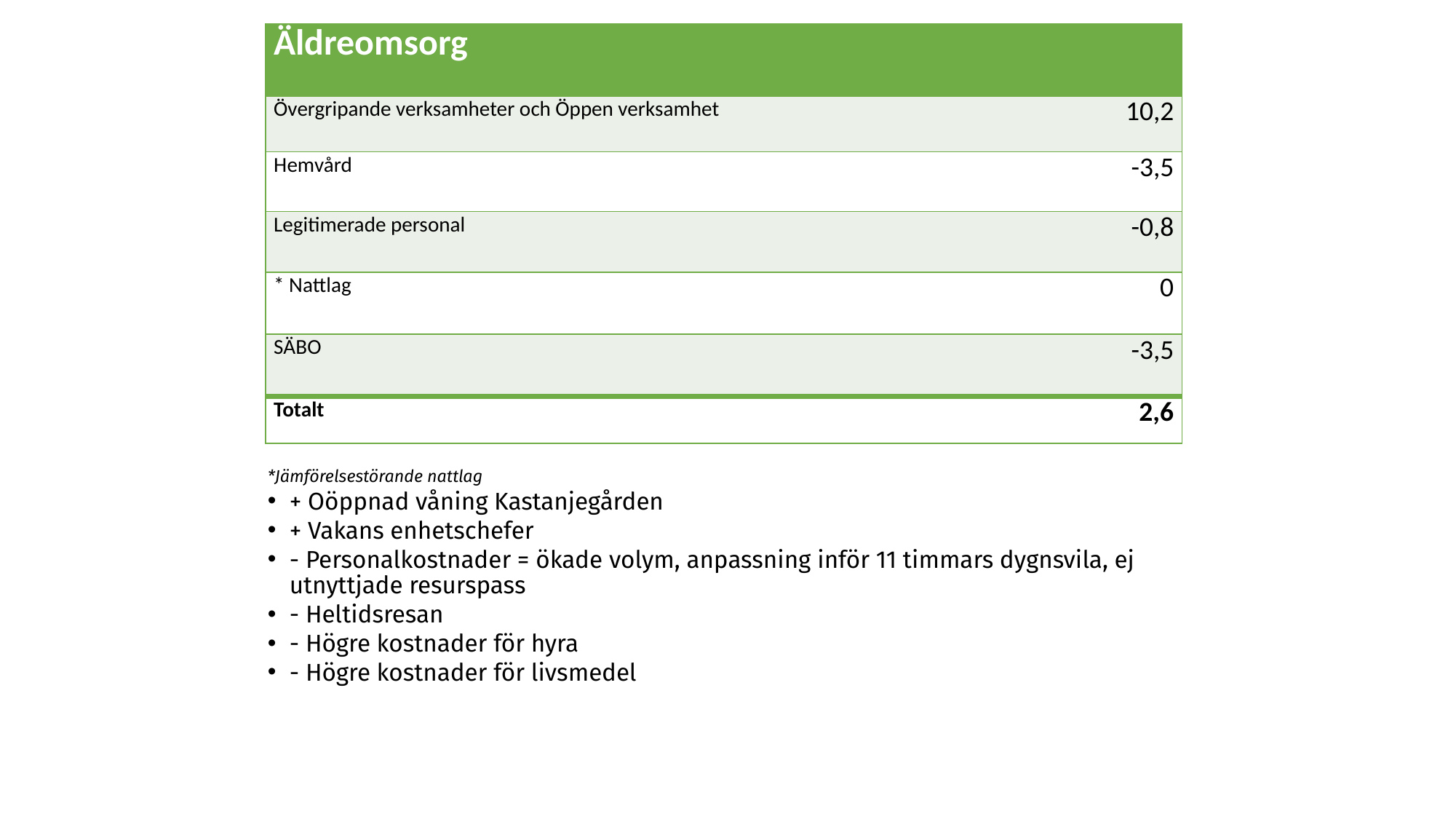

| Äldreomsorg |  |
| --- | --- |
| Övergripande verksamheter och Öppen verksamhet | 10,2 |
| Hemvård | -3,5 |
| Legitimerade personal | -0,8 |
| \* Nattlag | 0 |
| SÄBO | -3,5 |
| Totalt | 2,6 |
*Jämförelsestörande nattlag
+ Oöppnad våning Kastanjegården
+ Vakans enhetschefer
- Personalkostnader = ökade volym, anpassning inför 11 timmars dygnsvila, ej utnyttjade resurspass
- Heltidsresan
- Högre kostnader för hyra
- Högre kostnader för livsmedel